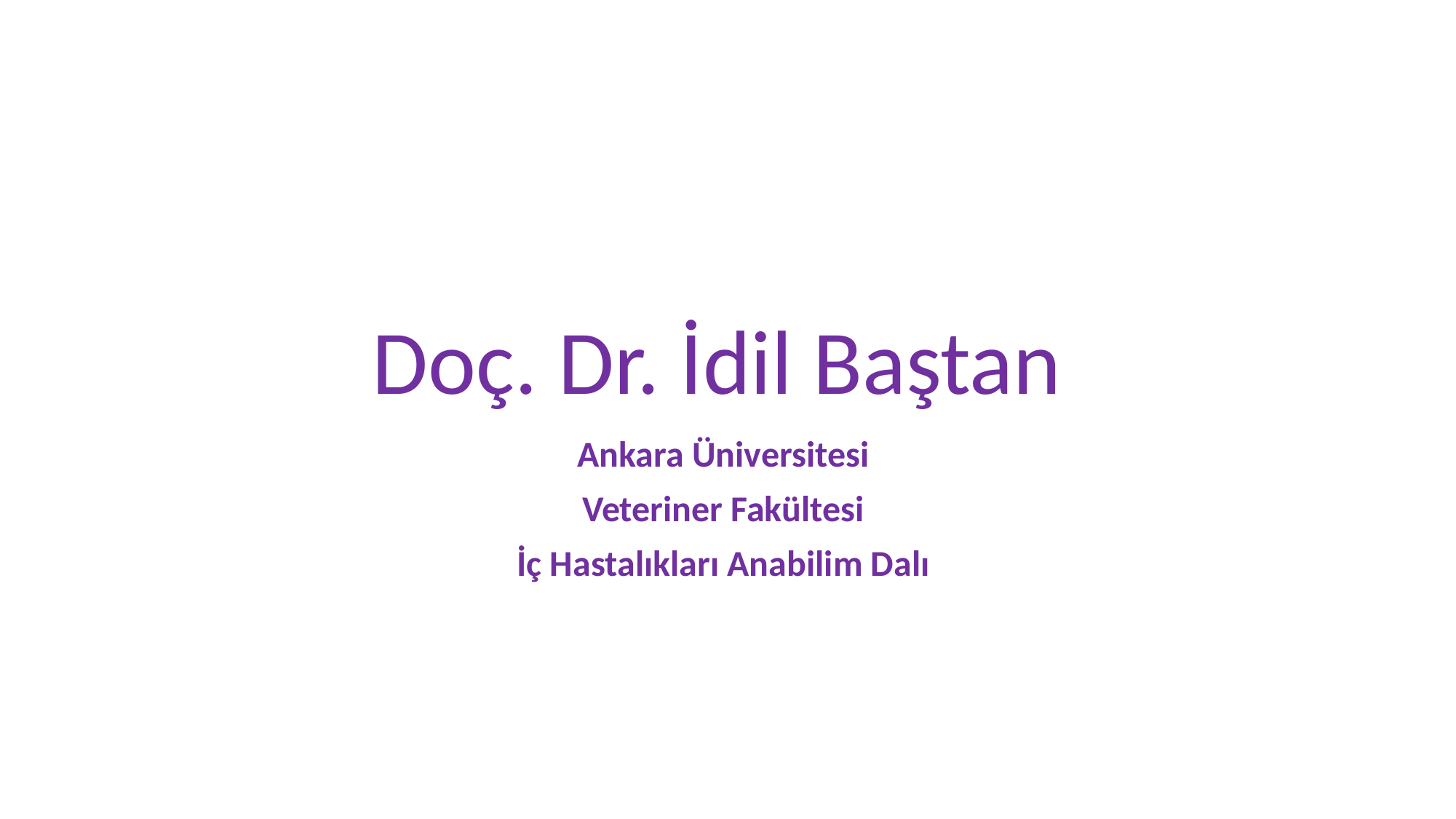

# Doç. Dr. İdil Baştan
Ankara Üniversitesi
Veteriner Fakültesi
İç Hastalıkları Anabilim Dalı